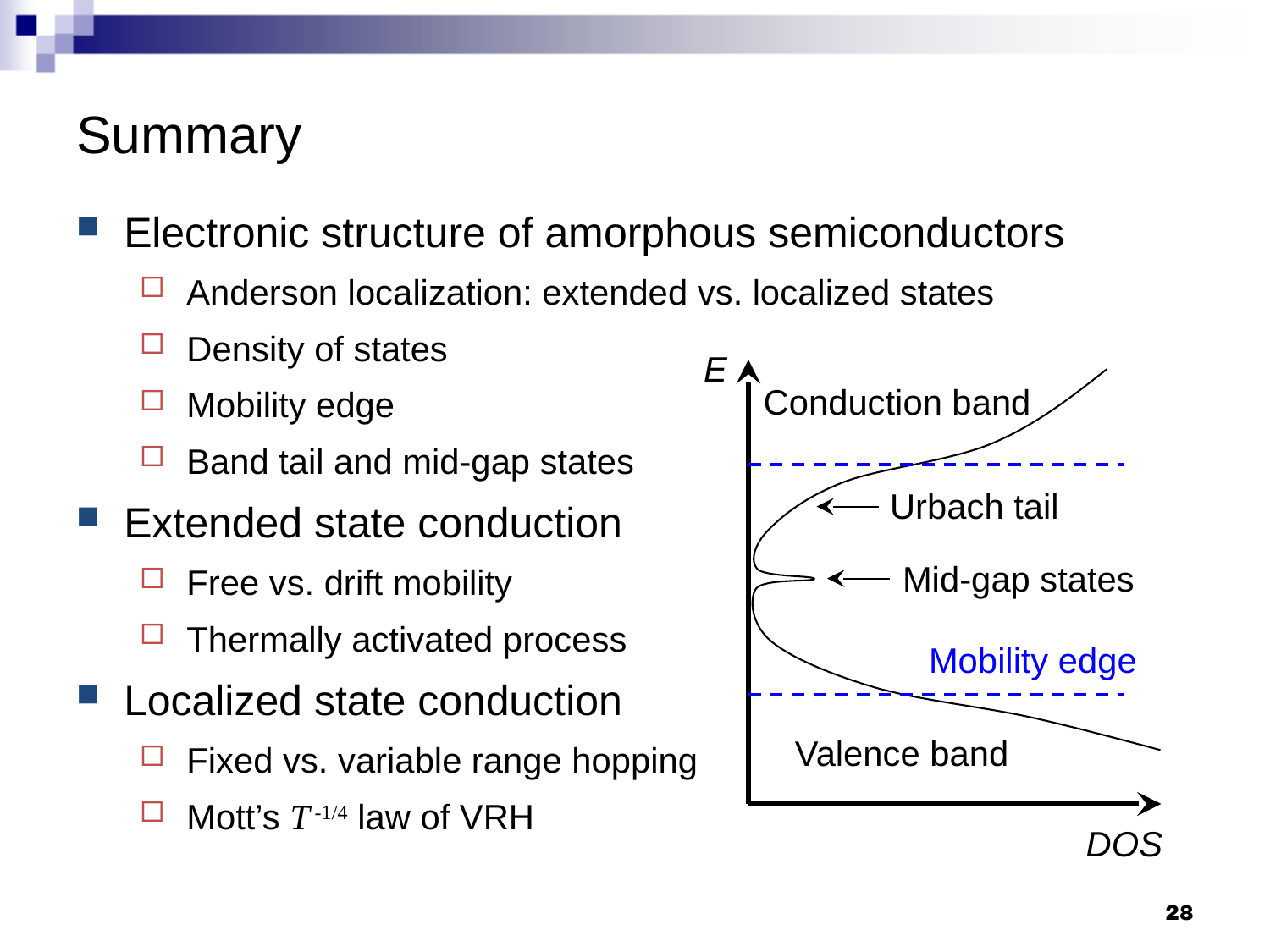

# Summary
Electronic structure of amorphous semiconductors
Anderson localization: extended vs. localized states
Density of states
Mobility edge
Band tail and mid-gap states
Extended state conduction
Free vs. drift mobility
Thermally activated process
Localized state conduction
Fixed vs. variable range hopping
Mott’s T -1/4 law of VRH
E

Conduction band
Urbach tail
Mid-gap states
Mobility edge
Valence band
DOS
28